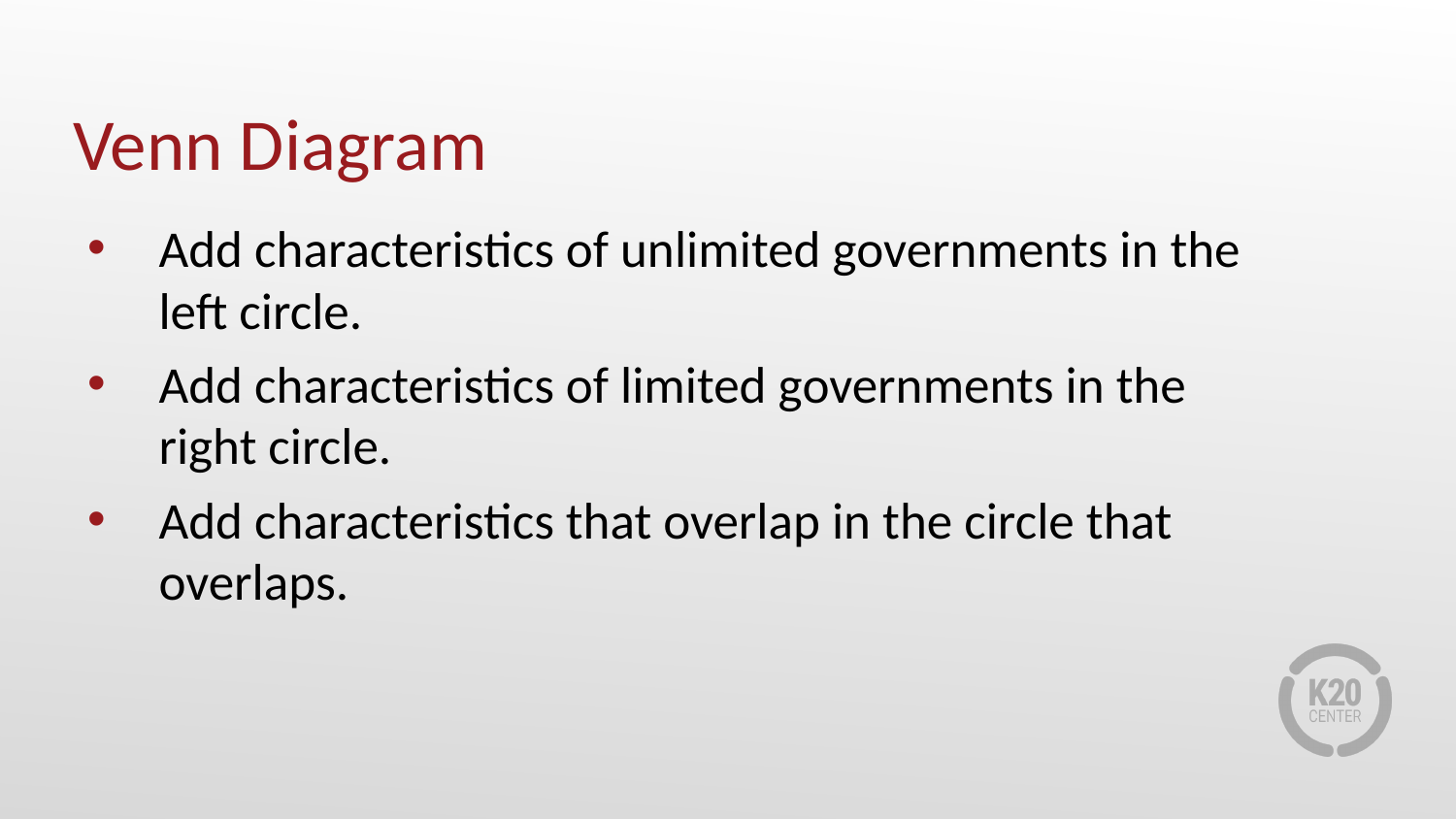

# Venn Diagram
Add characteristics of unlimited governments in the left circle.
Add characteristics of limited governments in the right circle.
Add characteristics that overlap in the circle that overlaps.